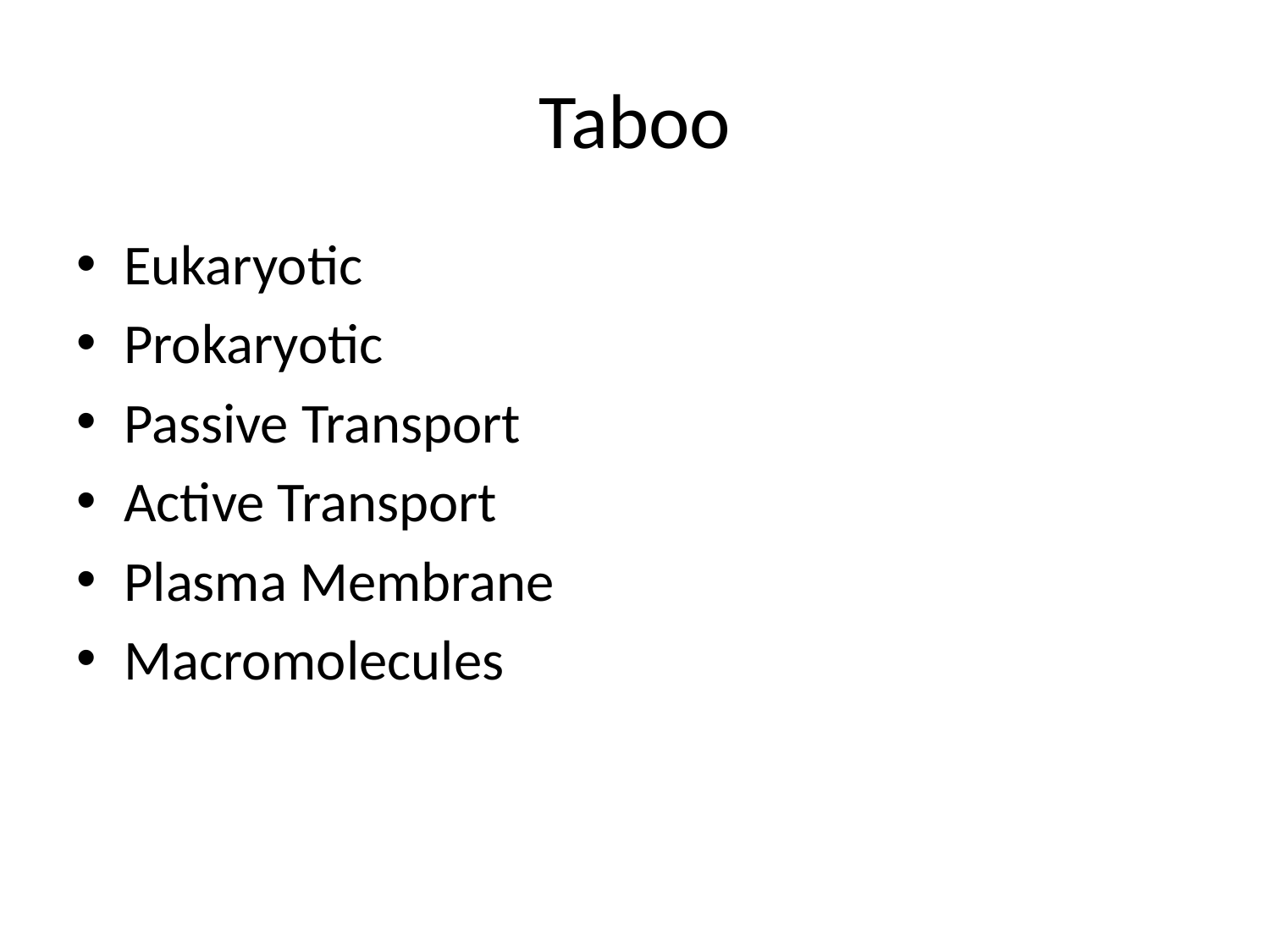

# Taboo
Eukaryotic
Prokaryotic
Passive Transport
Active Transport
Plasma Membrane
Macromolecules